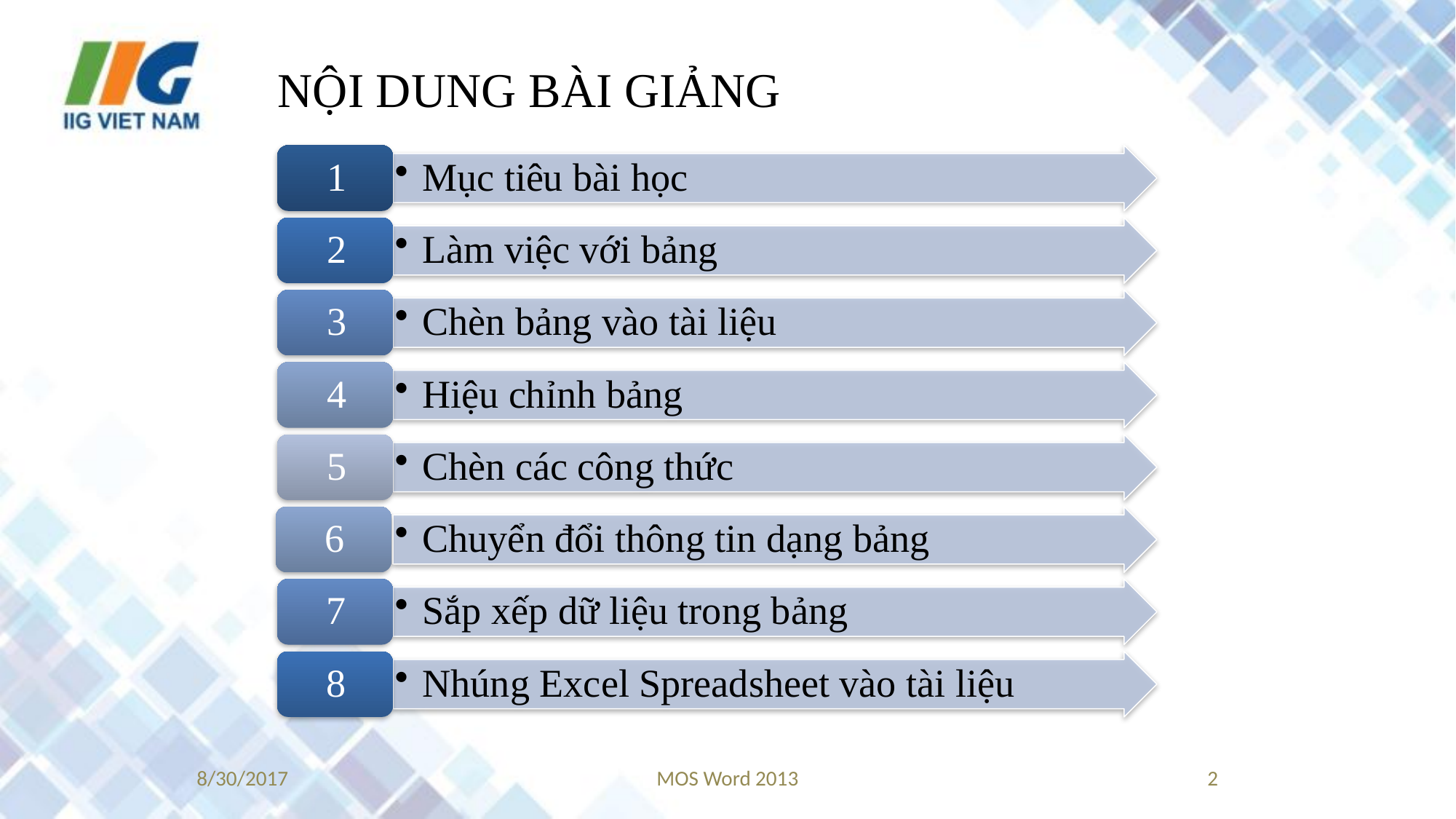

# NỘI DUNG BÀI GIẢNG
Mục tiêu bài học
1
Làm việc với bảng
2
Chèn bảng vào tài liệu
3
Hiệu chỉnh bảng
4
Chèn các công thức
5
Chuyển đổi thông tin dạng bảng
6
Sắp xếp dữ liệu trong bảng
7
Nhúng Excel Spreadsheet vào tài liệu
8
8/30/2017
MOS Word 2013
2